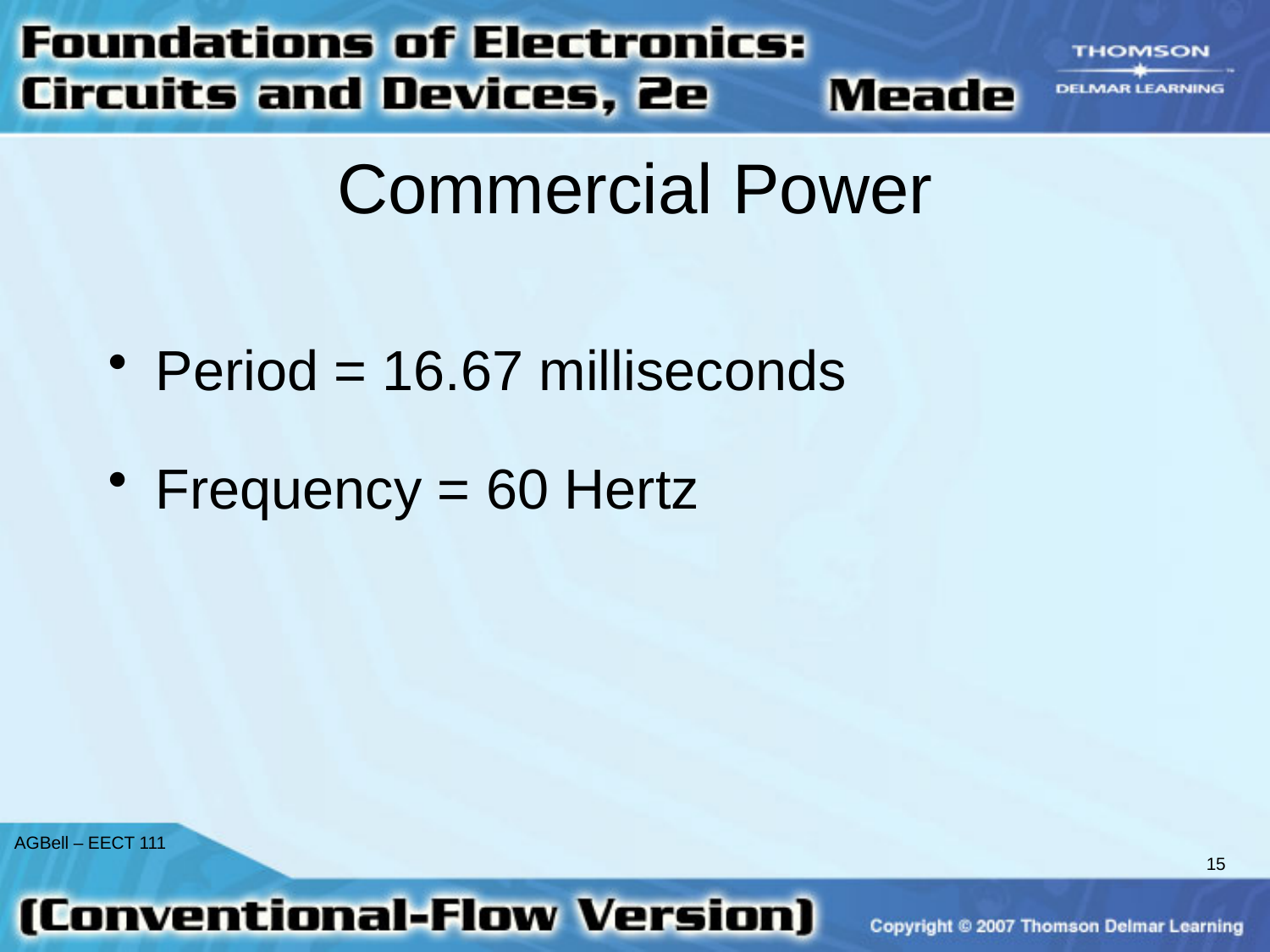

# Commercial Power
Period = 16.67 milliseconds

Frequency = 60 Hertz